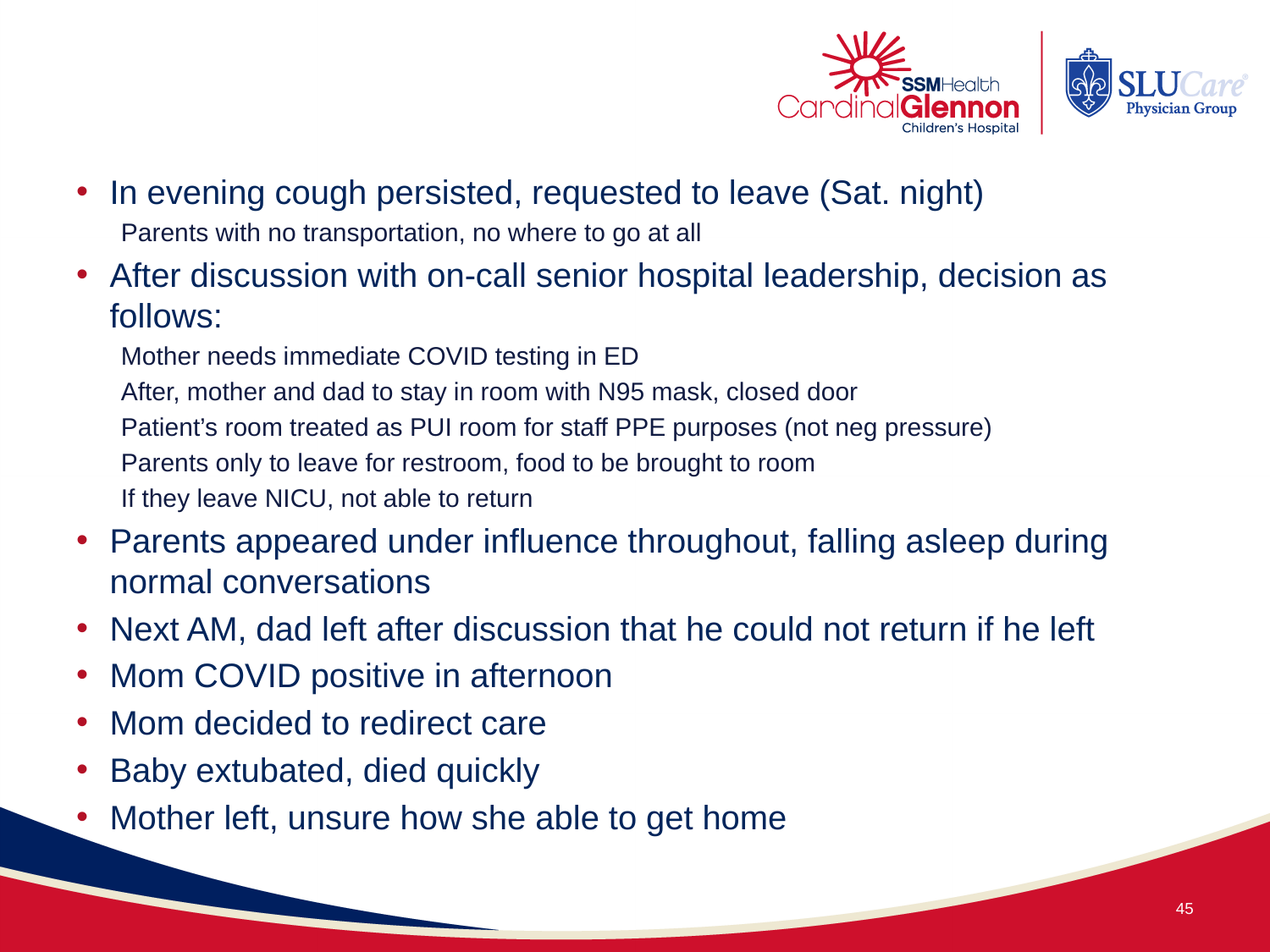

#
In evening cough persisted, requested to leave (Sat. night)
Parents with no transportation, no where to go at all
After discussion with on-call senior hospital leadership, decision as follows:
Mother needs immediate COVID testing in ED
After, mother and dad to stay in room with N95 mask, closed door
Patient’s room treated as PUI room for staff PPE purposes (not neg pressure)
Parents only to leave for restroom, food to be brought to room
If they leave NICU, not able to return
Parents appeared under influence throughout, falling asleep during normal conversations
Next AM, dad left after discussion that he could not return if he left
Mom COVID positive in afternoon
Mom decided to redirect care
Baby extubated, died quickly
Mother left, unsure how she able to get home

45